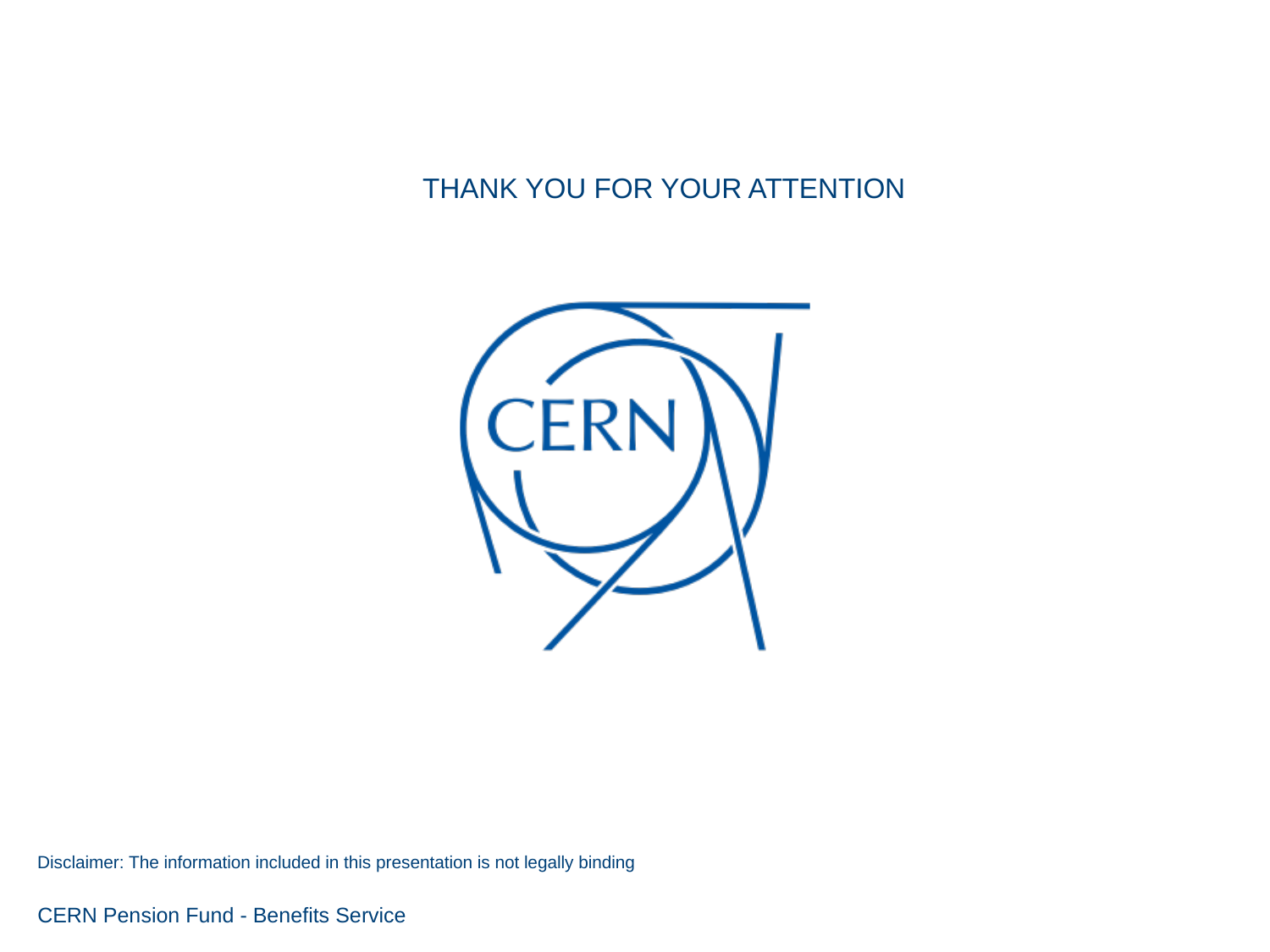

THANK YOU FOR YOUR ATTENTION Benefits Service
Disclaimer: The information included in this presentation is not legally binding
CERN Pension Fund - Benefits Service